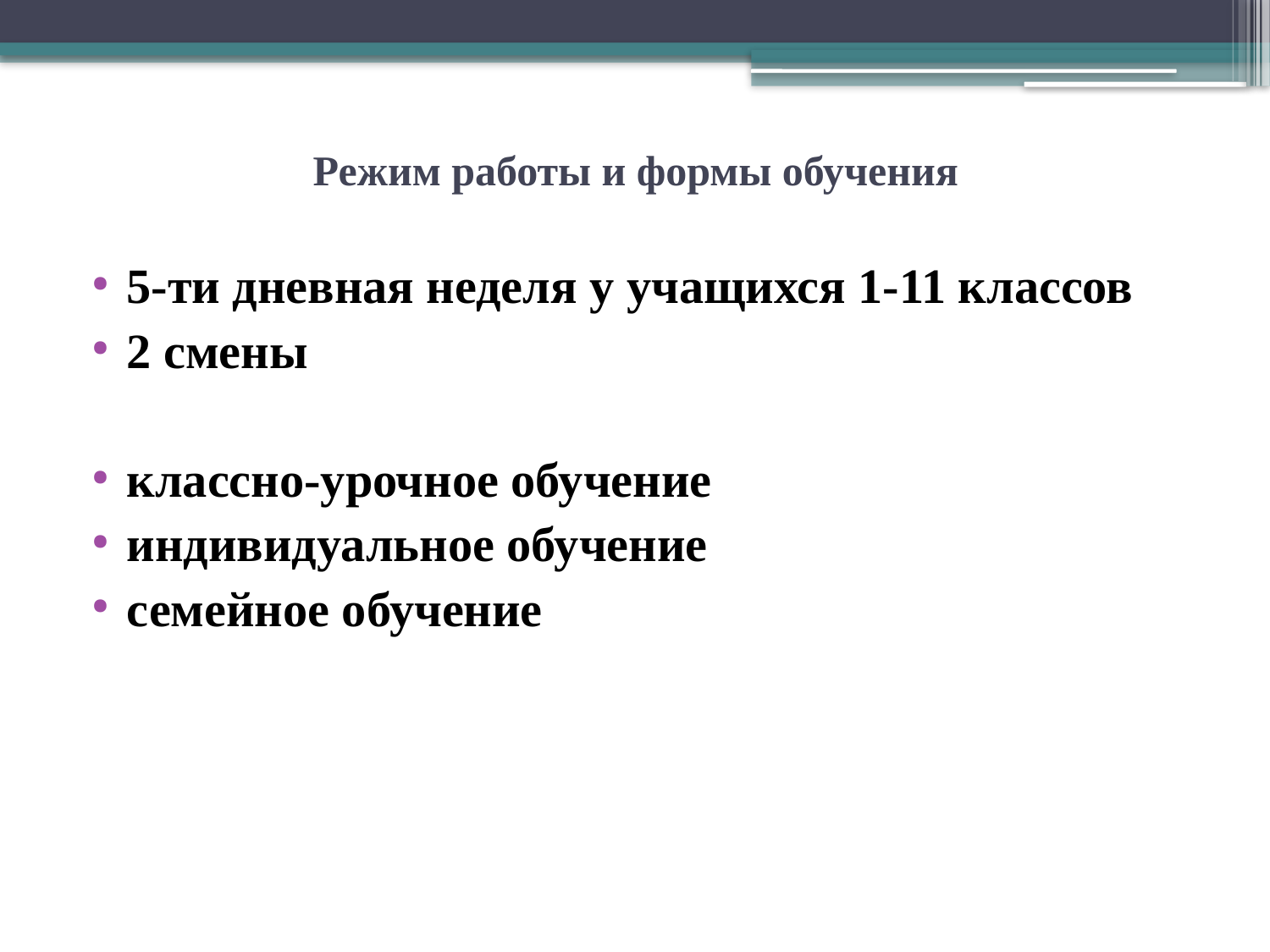

# Режим работы и формы обучения
5-ти дневная неделя у учащихся 1-11 классов
2 смены

классно-урочное обучение
индивидуальное обучение
семейное обучение